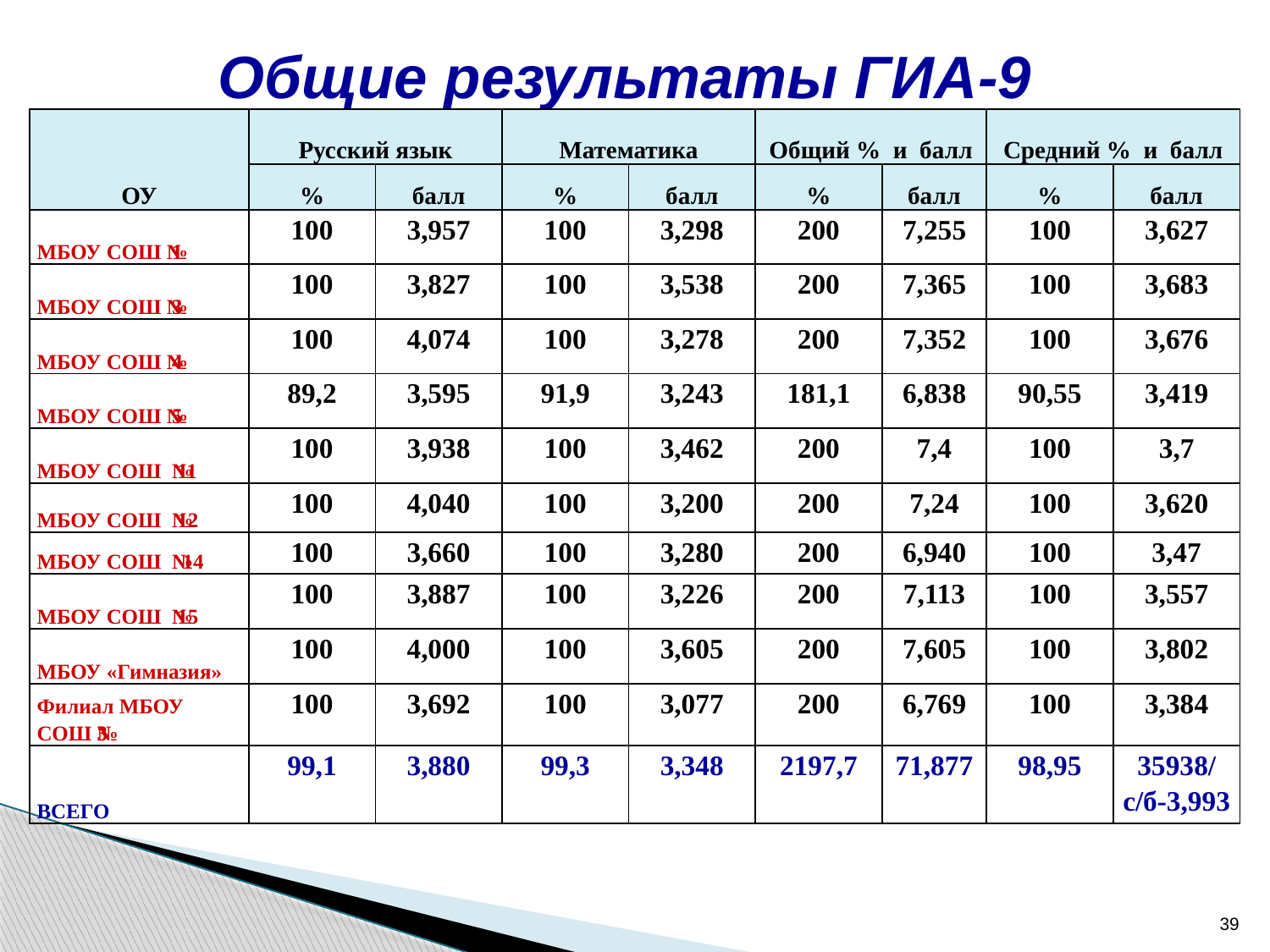

# Общие результаты ГИА-9
| ОУ | Русский язык |  | Математика |  | Общий % и балл |  | Средний % и балл |  |
| --- | --- | --- | --- | --- | --- | --- | --- | --- |
|  | % | балл | % | балл | % | балл | % | балл |
| МБОУ СОШ № 1 | 100 | 3,957 | 100 | 3,298 | 200 | 7,255 | 100 | 3,627 |
| МБОУ СОШ № 3 | 100 | 3,827 | 100 | 3,538 | 200 | 7,365 | 100 | 3,683 |
| МБОУ СОШ № 4 | 100 | 4,074 | 100 | 3,278 | 200 | 7,352 | 100 | 3,676 |
| МБОУ СОШ № 5 | 89,2 | 3,595 | 91,9 | 3,243 | 181,1 | 6,838 | 90,55 | 3,419 |
| МБОУ СОШ № 11 | 100 | 3,938 | 100 | 3,462 | 200 | 7,4 | 100 | 3,7 |
| МБОУ СОШ № 12 | 100 | 4,040 | 100 | 3,200 | 200 | 7,24 | 100 | 3,620 |
| МБОУ СОШ № 14 | 100 | 3,660 | 100 | 3,280 | 200 | 6,940 | 100 | 3,47 |
| МБОУ СОШ № 15 | 100 | 3,887 | 100 | 3,226 | 200 | 7,113 | 100 | 3,557 |
| МБОУ «Гимназия» | 100 | 4,000 | 100 | 3,605 | 200 | 7,605 | 100 | 3,802 |
| Филиал МБОУ СОШ №3 | 100 | 3,692 | 100 | 3,077 | 200 | 6,769 | 100 | 3,384 |
| ВСЕГО | 99,1 | 3,880 | 99,3 | 3,348 | 2197,7 | 71,877 | 98,95 | 35938/ с/б-3,993 |
39